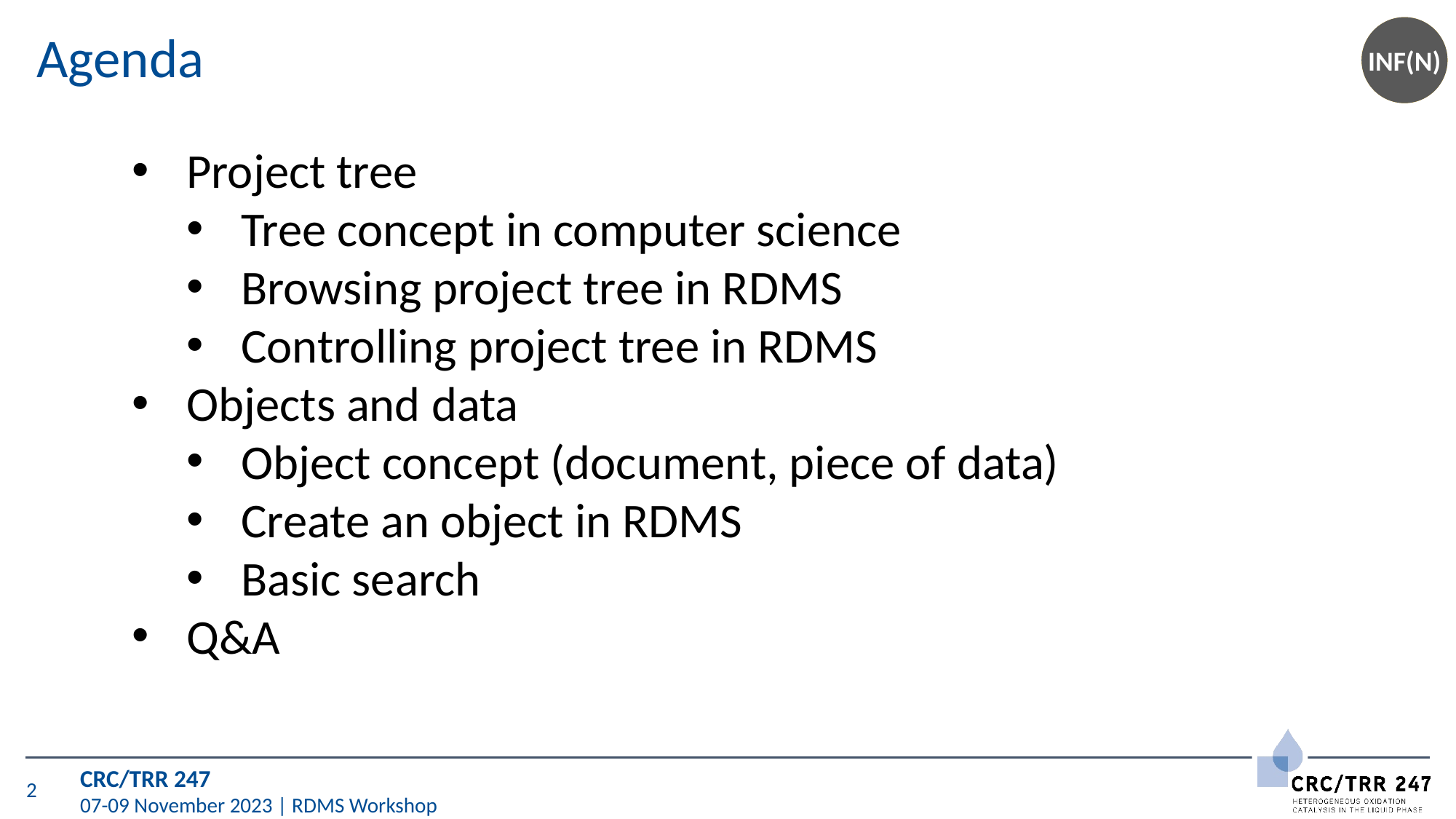

# Agenda
Project tree
Tree concept in computer science
Browsing project tree in RDMS
Controlling project tree in RDMS
Objects and data
Object concept (document, piece of data)
Create an object in RDMS
Basic search
Q&A